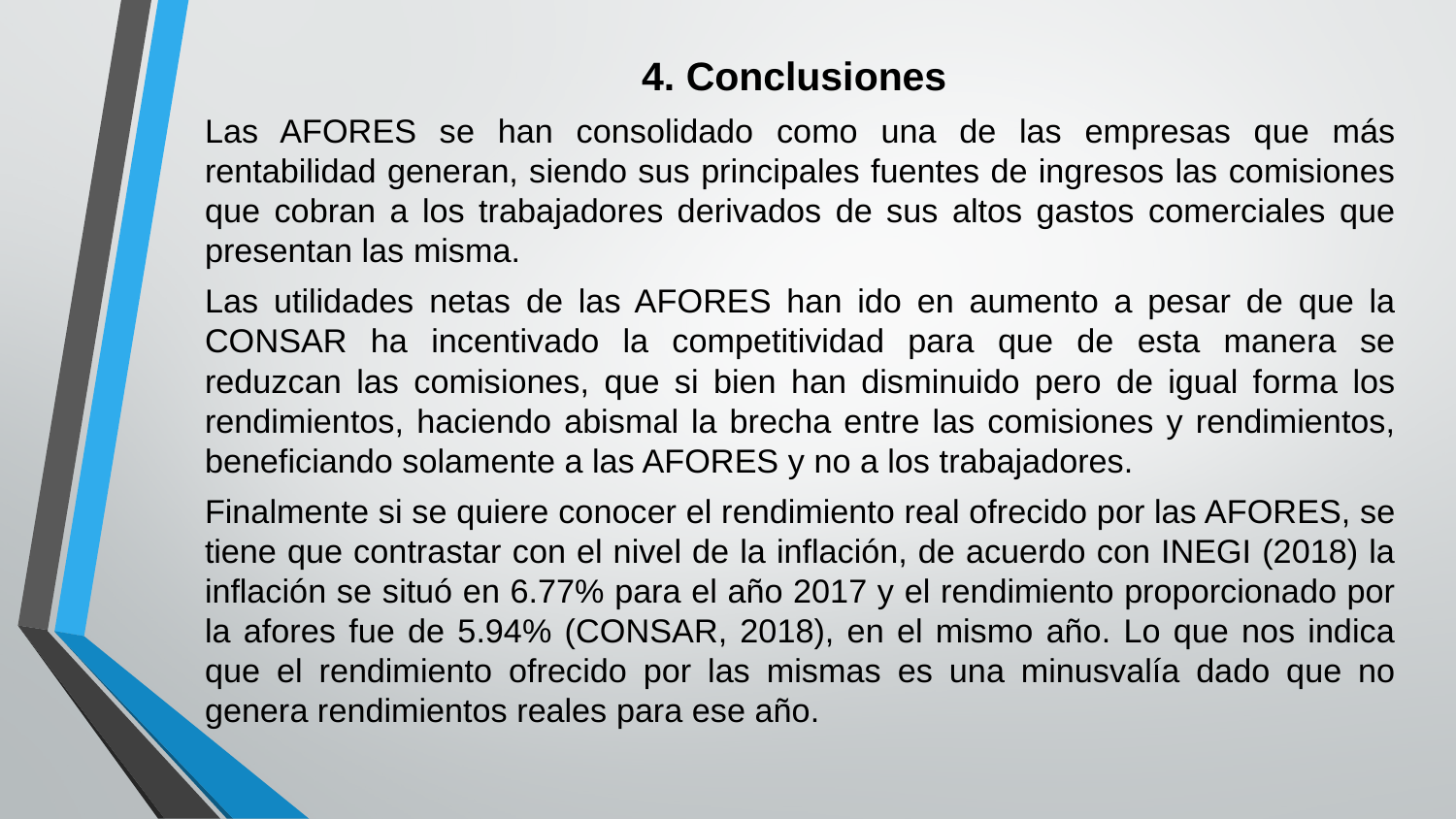

4. Conclusiones
Las AFORES se han consolidado como una de las empresas que más rentabilidad generan, siendo sus principales fuentes de ingresos las comisiones que cobran a los trabajadores derivados de sus altos gastos comerciales que presentan las misma.
Las utilidades netas de las AFORES han ido en aumento a pesar de que la CONSAR ha incentivado la competitividad para que de esta manera se reduzcan las comisiones, que si bien han disminuido pero de igual forma los rendimientos, haciendo abismal la brecha entre las comisiones y rendimientos, beneficiando solamente a las AFORES y no a los trabajadores.
Finalmente si se quiere conocer el rendimiento real ofrecido por las AFORES, se tiene que contrastar con el nivel de la inflación, de acuerdo con INEGI (2018) la inflación se situó en 6.77% para el año 2017 y el rendimiento proporcionado por la afores fue de 5.94% (CONSAR, 2018), en el mismo año. Lo que nos indica que el rendimiento ofrecido por las mismas es una minusvalía dado que no genera rendimientos reales para ese año.